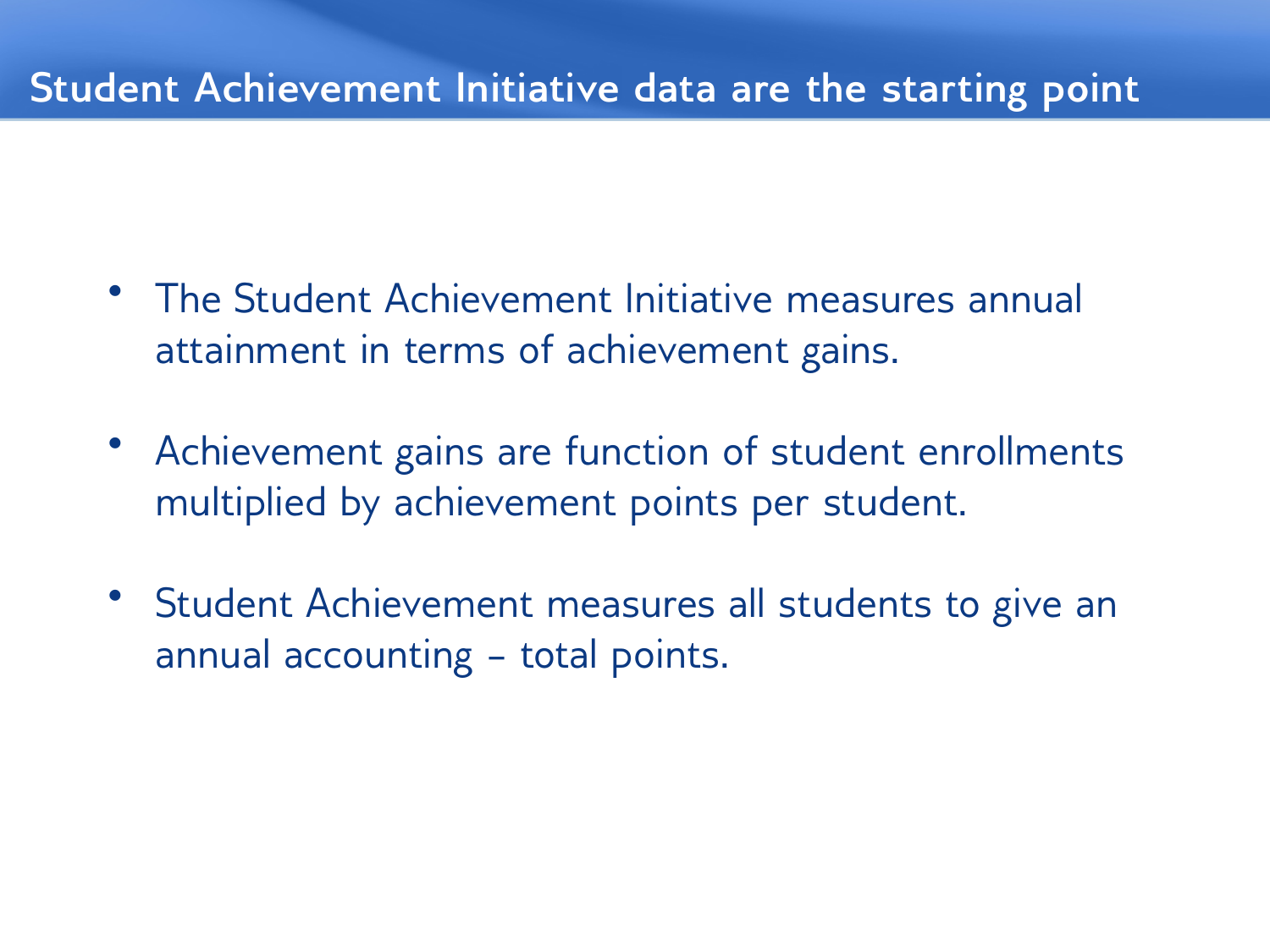

# Student Achievement Initiative data are the starting point
The Student Achievement Initiative measures annual attainment in terms of achievement gains.

Achievement gains are function of student enrollments multiplied by achievement points per student.

Student Achievement measures all students to give an annual accounting – total points.